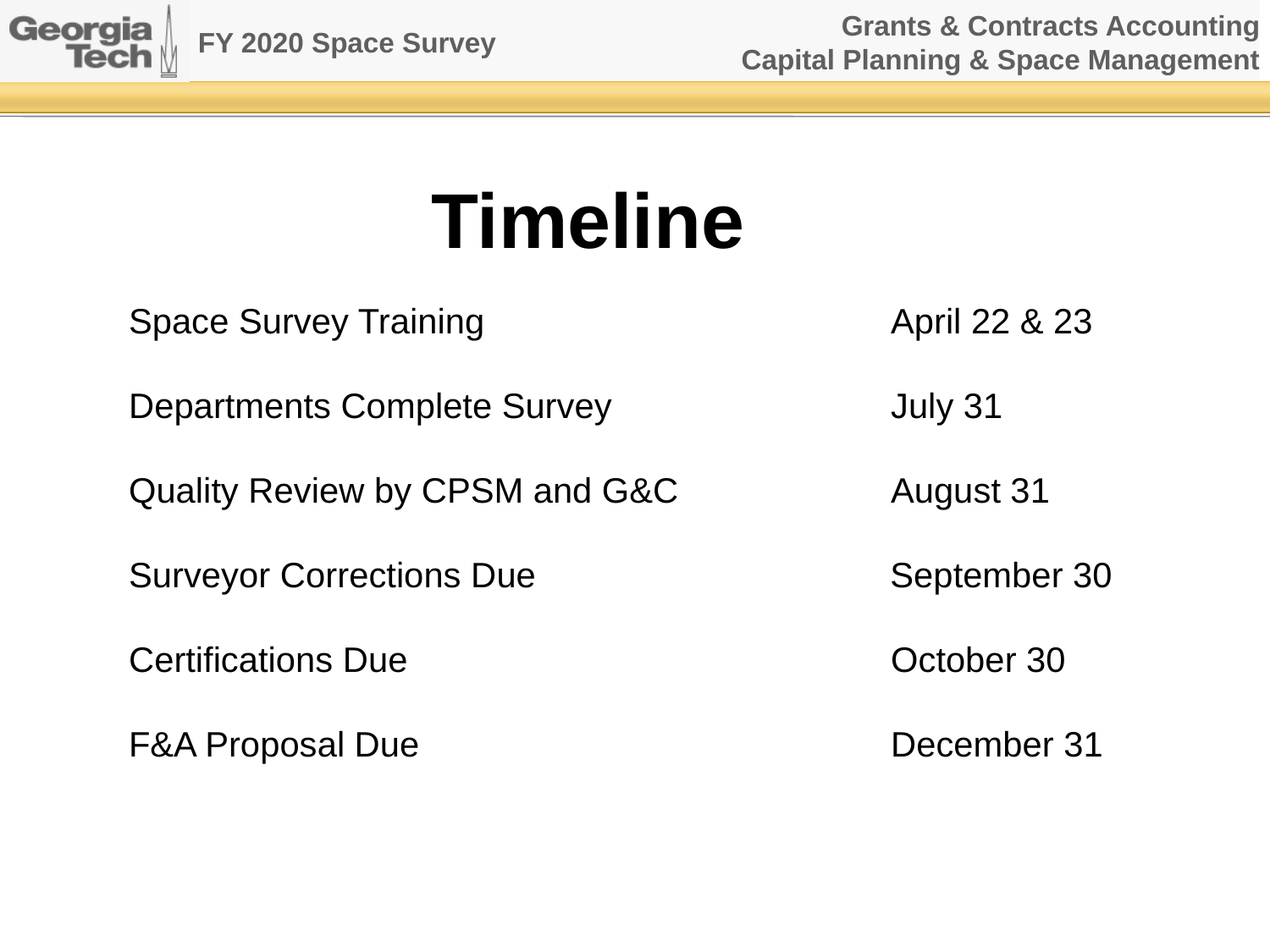

Timeline

Space Survey Training                             	April 22 & 23

Departments Complete Survey	              	July 31

Quality Review by CPSM and G&C          	August 31

Surveyor Corrections Due		             September 30

Certifications Due				October 30

F&A Proposal Due	              		December 31